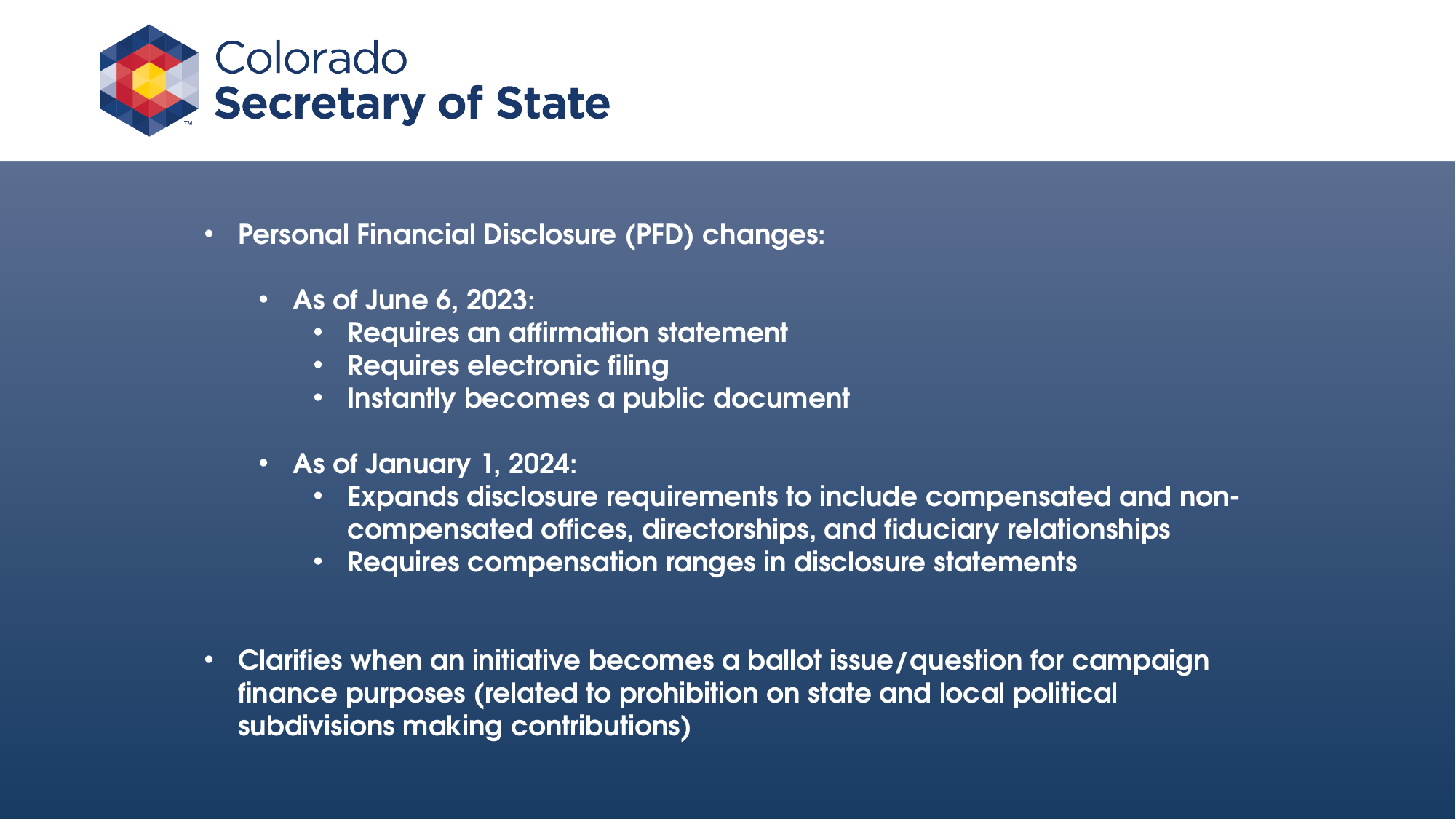

Personal Financial Disclosure (PFD) changes:

As of June 6, 2023:
Requires an affirmation statement
Requires electronic filing
Instantly becomes a public document

As of January 1, 2024:
Expands disclosure requirements to include compensated and non-compensated offices, directorships, and fiduciary relationships
Requires compensation ranges in disclosure statements

Clarifies when an initiative becomes a ballot issue/question for campaign finance purposes (related to prohibition on state and local political subdivisions making contributions)